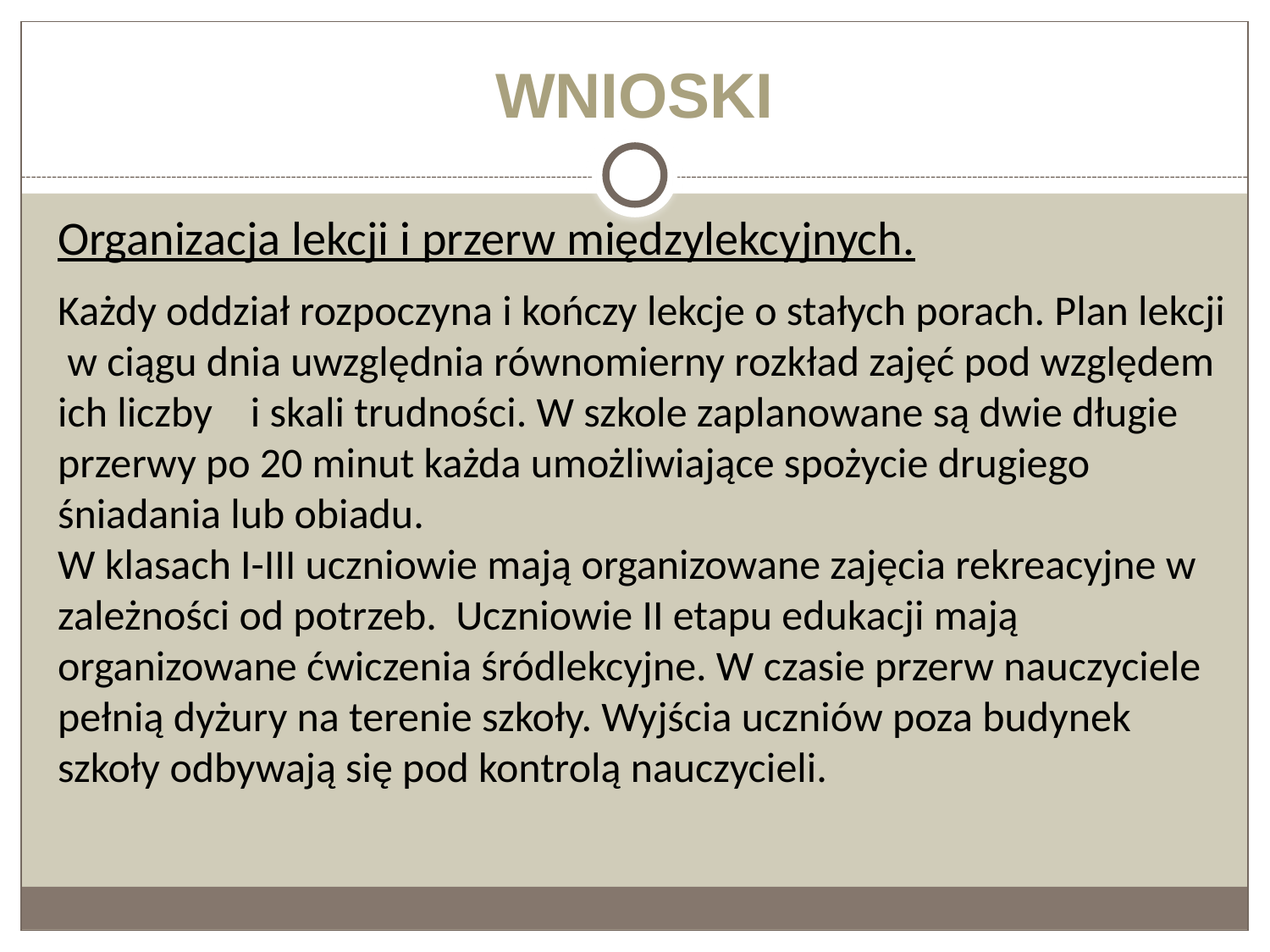

# WNIOSKI
Organizacja lekcji i przerw międzylekcyjnych.
Każdy oddział rozpoczyna i kończy lekcje o stałych porach. Plan lekcji  w ciągu dnia uwzględnia równomierny rozkład zajęć pod względem ich liczby    i skali trudności. W szkole zaplanowane są dwie długie przerwy po 20 minut każda umożliwiające spożycie drugiego śniadania lub obiadu.
W klasach I-III uczniowie mają organizowane zajęcia rekreacyjne w zależności od potrzeb.  Uczniowie II etapu edukacji mają organizowane ćwiczenia śródlekcyjne. W czasie przerw nauczyciele pełnią dyżury na terenie szkoły. Wyjścia uczniów poza budynek szkoły odbywają się pod kontrolą nauczycieli.